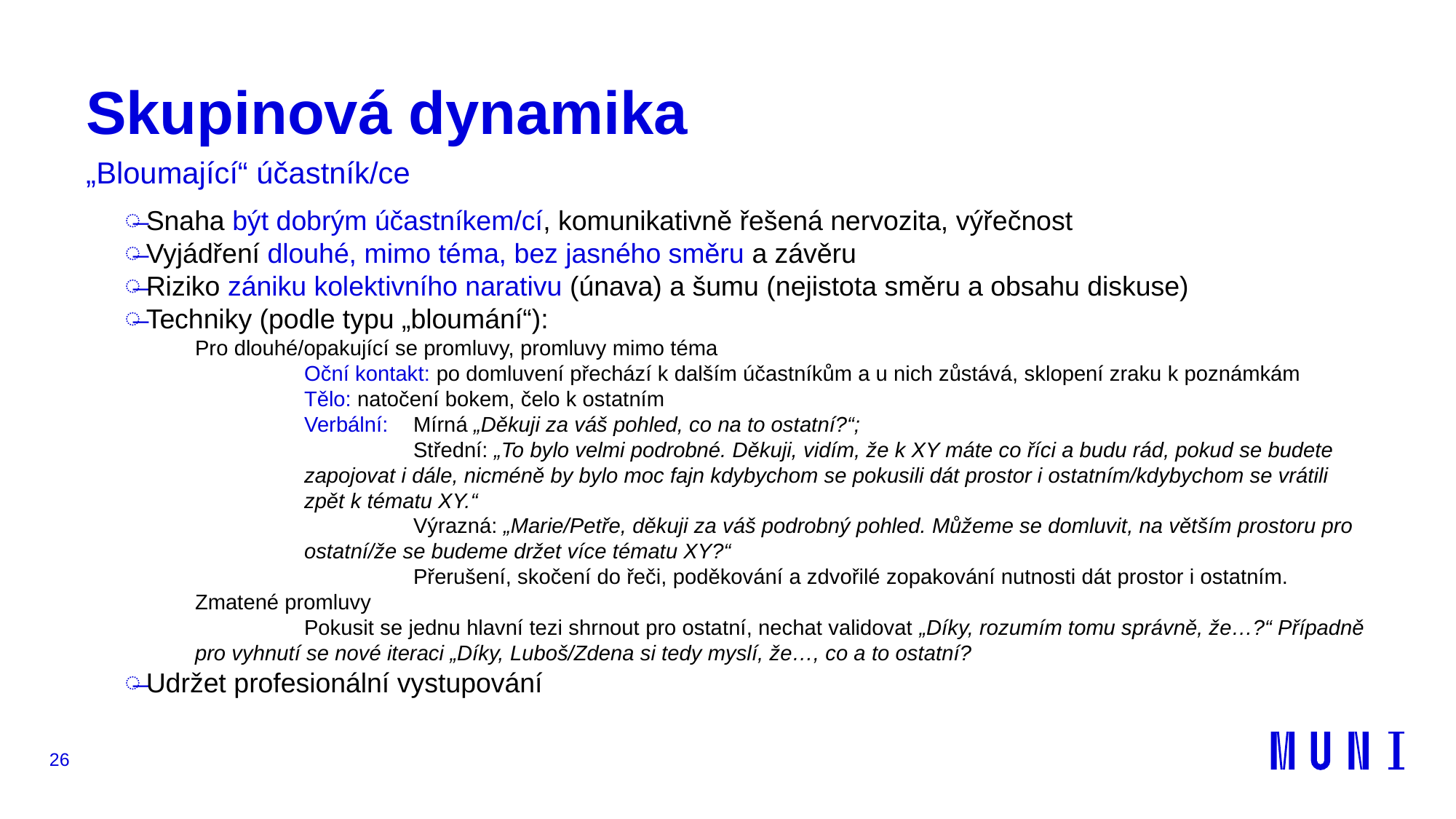

# Skupinová dynamika
„Bloumající“ účastník/ce

Snaha být dobrým účastníkem/cí, komunikativně řešená nervozita, výřečnost
Vyjádření dlouhé, mimo téma, bez jasného směru a závěru
Riziko zániku kolektivního narativu (únava) a šumu (nejistota směru a obsahu diskuse)
Techniky (podle typu „bloumání“):
Pro dlouhé/opakující se promluvy, promluvy mimo téma
	Oční kontakt: po domluvení přechází k dalším účastníkům a u nich zůstává, sklopení zraku k poznámkám
	Tělo: natočení bokem, čelo k ostatním
	Verbální: 	Mírná „Děkuji za váš pohled, co na to ostatní?“;
	Střední: „To bylo velmi podrobné. Děkuji, vidím, že k XY máte co říci a budu rád, pokud se budete zapojovat i dále, nicméně by bylo moc fajn kdybychom se pokusili dát prostor i ostatním/kdybychom se vrátili zpět k tématu XY.“
	Výrazná: „Marie/Petře, děkuji za váš podrobný pohled. Můžeme se domluvit, na větším prostoru pro ostatní/že se budeme držet více tématu XY?“
	Přerušení, skočení do řeči, poděkování a zdvořilé zopakování nutnosti dát prostor i ostatním.
Zmatené promluvy
	Pokusit se jednu hlavní tezi shrnout pro ostatní, nechat validovat „Díky, rozumím tomu správně, že…?“ Případně pro vyhnutí se nové iteraci „Díky, Luboš/Zdena si tedy myslí, že…, co a to ostatní?
Udržet profesionální vystupování
26